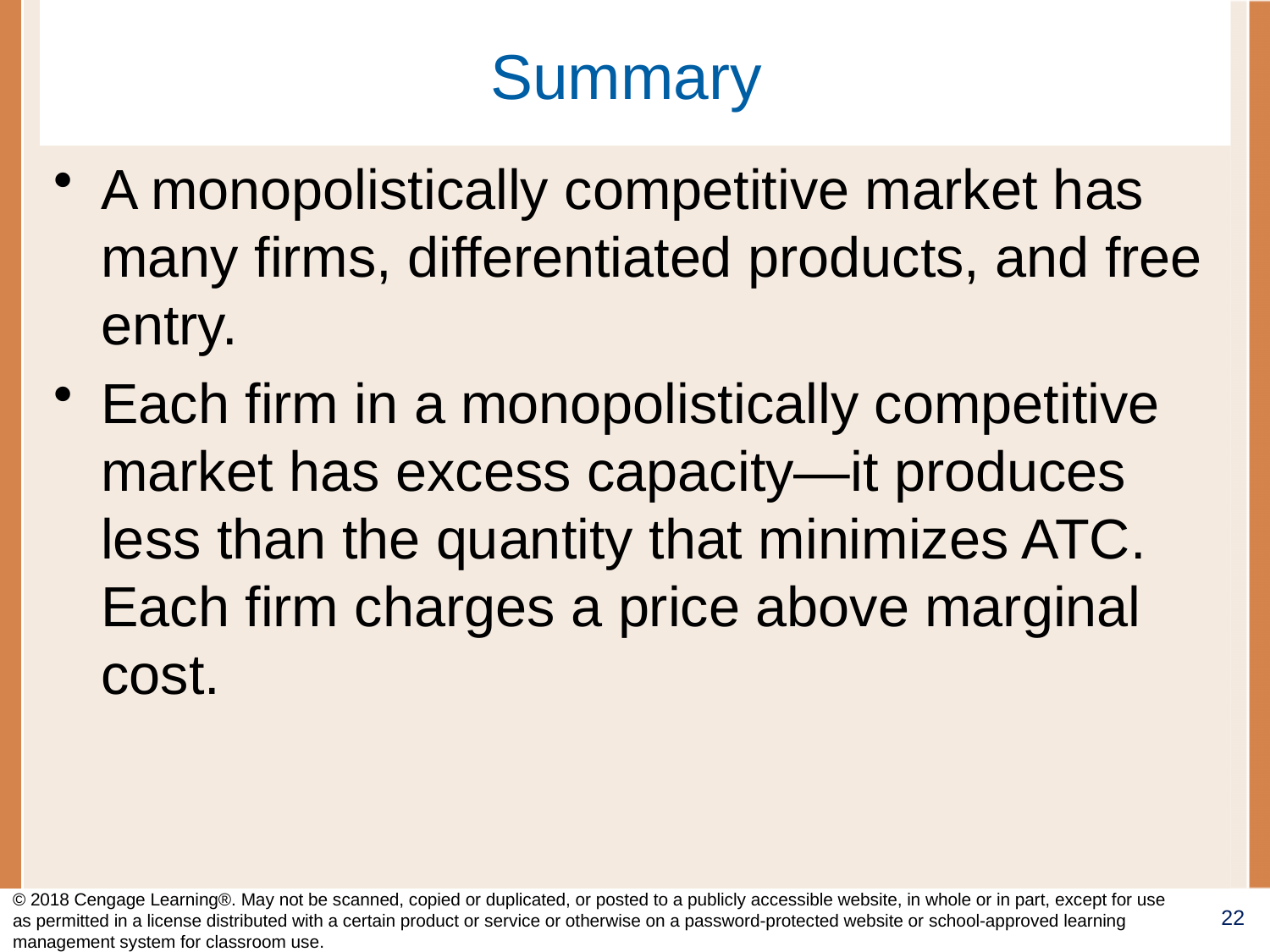

# Summary
A monopolistically competitive market has
many firms, differentiated products, and free entry.
Each firm in a monopolistically competitive market has excess capacity—it produces
less than the quantity that minimizes ATC.
Each firm charges a price above marginal cost.
© 2018 Cengage Learning®. May not be scanned, copied or duplicated, or posted to a publicly accessible website, in whole or in part, except for use as permitted in a license distributed with a certain product or service or otherwise on a password-protected website or school-approved learning management system for classroom use.
22